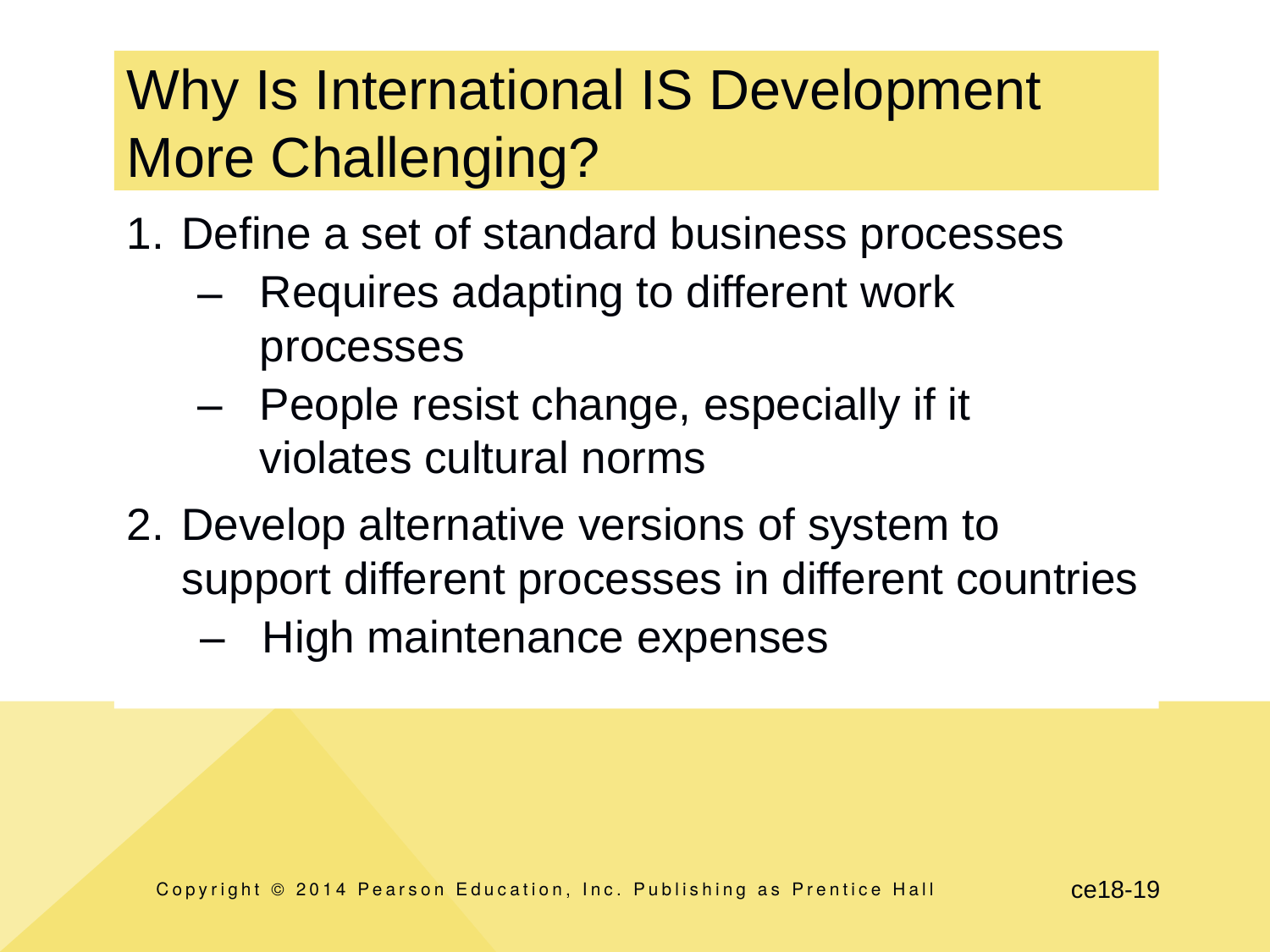

# Why Is International IS Development More Challenging?
Define a set of standard business processes
Requires adapting to different work processes
People resist change, especially if it  violates cultural norms
Develop alternative versions of system to support different processes in different countries
High maintenance expenses
Copyright © 2014 Pearson Education, Inc. Publishing as Prentice Hall